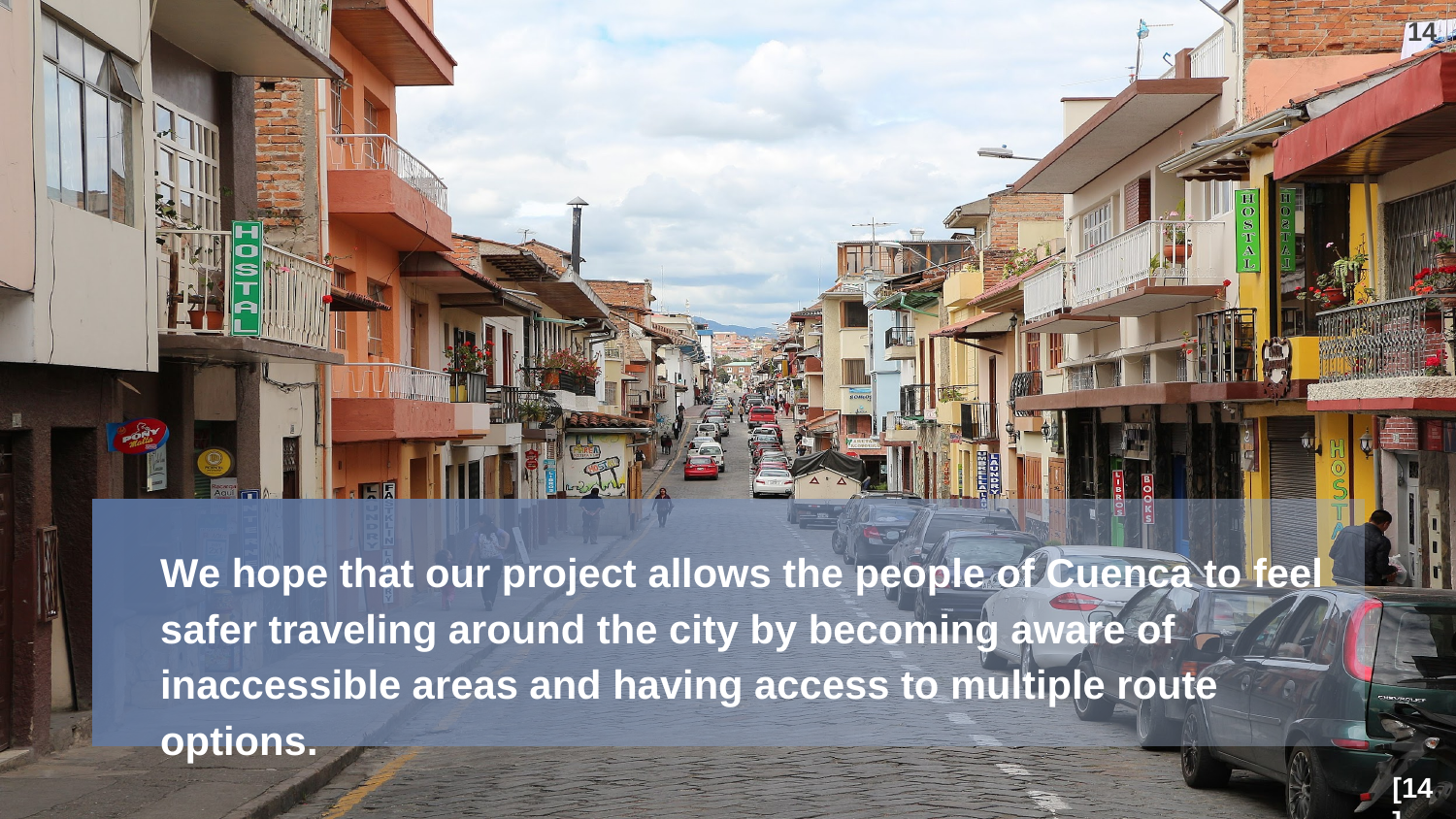

14
We hope that our project allows the people of Cuenca to feel safer traveling around the city by becoming aware of inaccessible areas and having access to multiple route options.

[14]